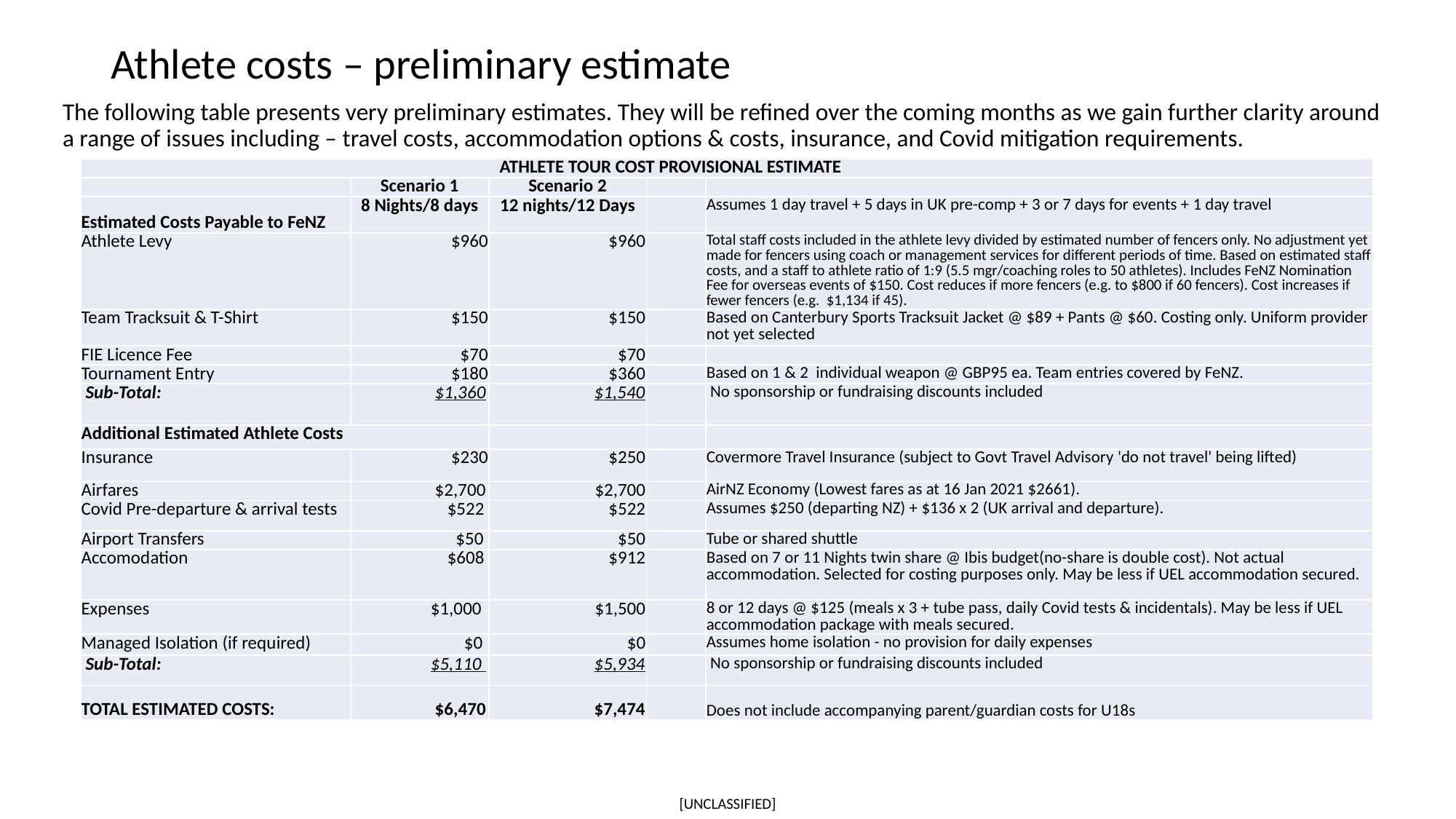

# Athlete costs – preliminary estimate
The following table presents very preliminary estimates. They will be refined over the coming months as we gain further clarity around a range of issues including – travel costs, accommodation options & costs, insurance, and Covid mitigation requirements.

| ATHLETE TOUR COST PROVISIONAL ESTIMATE |  |  |  |  |
| --- | --- | --- | --- | --- |
|  | Scenario 1 | Scenario 2 |  |  |
| Estimated Costs Payable to FeNZ | 8 Nights/8 days | 12 nights/12 Days |  | Assumes 1 day travel + 5 days in UK pre-comp + 3 or 7 days for events + 1 day travel |
| Athlete Levy | $960 | $960 |  | Total staff costs included in the athlete levy divided by estimated number of fencers only. No adjustment yet made for fencers using coach or management services for different periods of time. Based on estimated staff costs, and a staff to athlete ratio of 1:9 (5.5 mgr/coaching roles to 50 athletes). Includes FeNZ Nomination Fee for overseas events of $150. Cost reduces if more fencers (e.g. to $800 if 60 fencers). Cost increases if fewer fencers (e.g. $1,134 if 45). |
| Team Tracksuit & T-Shirt | $150 | $150 |  | Based on Canterbury Sports Tracksuit Jacket @ $89 + Pants @ $60. Costing only. Uniform provider not yet selected |
| FIE Licence Fee | $70 | $70 |  |  |
| Tournament Entry | $180 | $360 |  | Based on 1 & 2 individual weapon @ GBP95 ea. Team entries covered by FeNZ. |
| Sub-Total: | $1,360 | $1,540 |  | No sponsorship or fundraising discounts included |
| Additional Estimated Athlete Costs |  |  |  |  |
| Insurance | $230 | $250 |  | Covermore Travel Insurance (subject to Govt Travel Advisory 'do not travel' being lifted) |
| Airfares | $2,700 | $2,700 |  | AirNZ Economy (Lowest fares as at 16 Jan 2021 $2661). |
| Covid Pre-departure & arrival tests | $522 | $522 |  | Assumes $250 (departing NZ) + $136 x 2 (UK arrival and departure). |
| Airport Transfers | $50 | $50 |  | Tube or shared shuttle |
| Accomodation | $608 | $912 |  | Based on 7 or 11 Nights twin share @ Ibis budget(no-share is double cost). Not actual accommodation. Selected for costing purposes only. May be less if UEL accommodation secured. |
| Expenses | $1,000 | $1,500 |  | 8 or 12 days @ $125 (meals x 3 + tube pass, daily Covid tests & incidentals). May be less if UEL accommodation package with meals secured. |
| Managed Isolation (if required) | $0 | $0 |  | Assumes home isolation - no provision for daily expenses |
| Sub-Total: | $5,110 | $5,934 |  | No sponsorship or fundraising discounts included |
| TOTAL ESTIMATED COSTS: | $6,470 | $7,474 |  | Does not include accompanying parent/guardian costs for U18s |